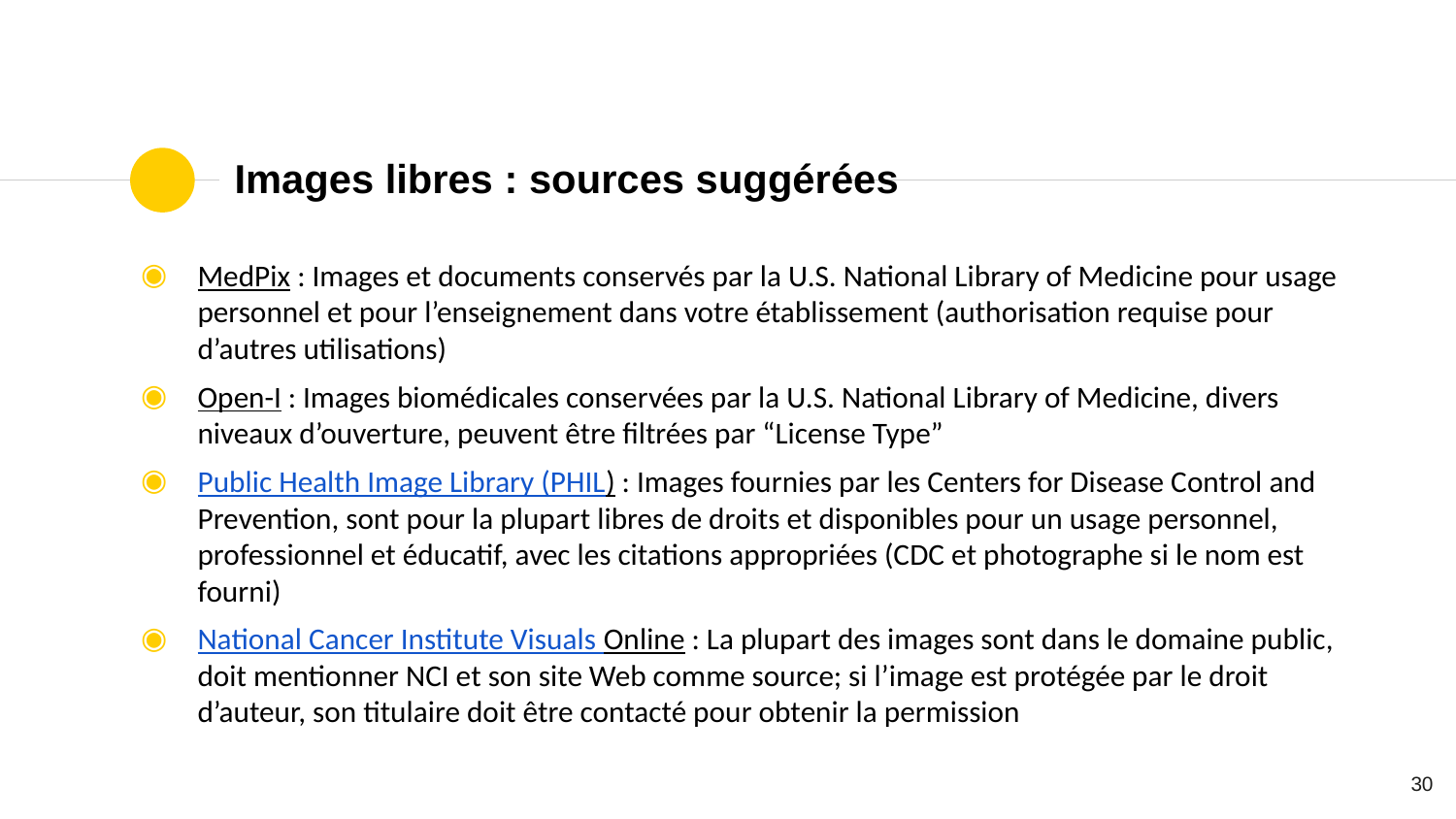

# Images libres : sources suggérées
MedPix : Images et documents conservés par la U.S. National Library of Medicine pour usage personnel et pour l’enseignement dans votre établissement (authorisation requise pour d’autres utilisations)
Open-I : Images biomédicales conservées par la U.S. National Library of Medicine, divers niveaux d’ouverture, peuvent être filtrées par “License Type”
Public Health Image Library (PHIL) : Images fournies par les Centers for Disease Control and Prevention, sont pour la plupart libres de droits et disponibles pour un usage personnel, professionnel et éducatif, avec les citations appropriées (CDC et photographe si le nom est fourni)
National Cancer Institute Visuals Online : La plupart des images sont dans le domaine public, doit mentionner NCI et son site Web comme source; si l’image est protégée par le droit d’auteur, son titulaire doit être contacté pour obtenir la permission
30